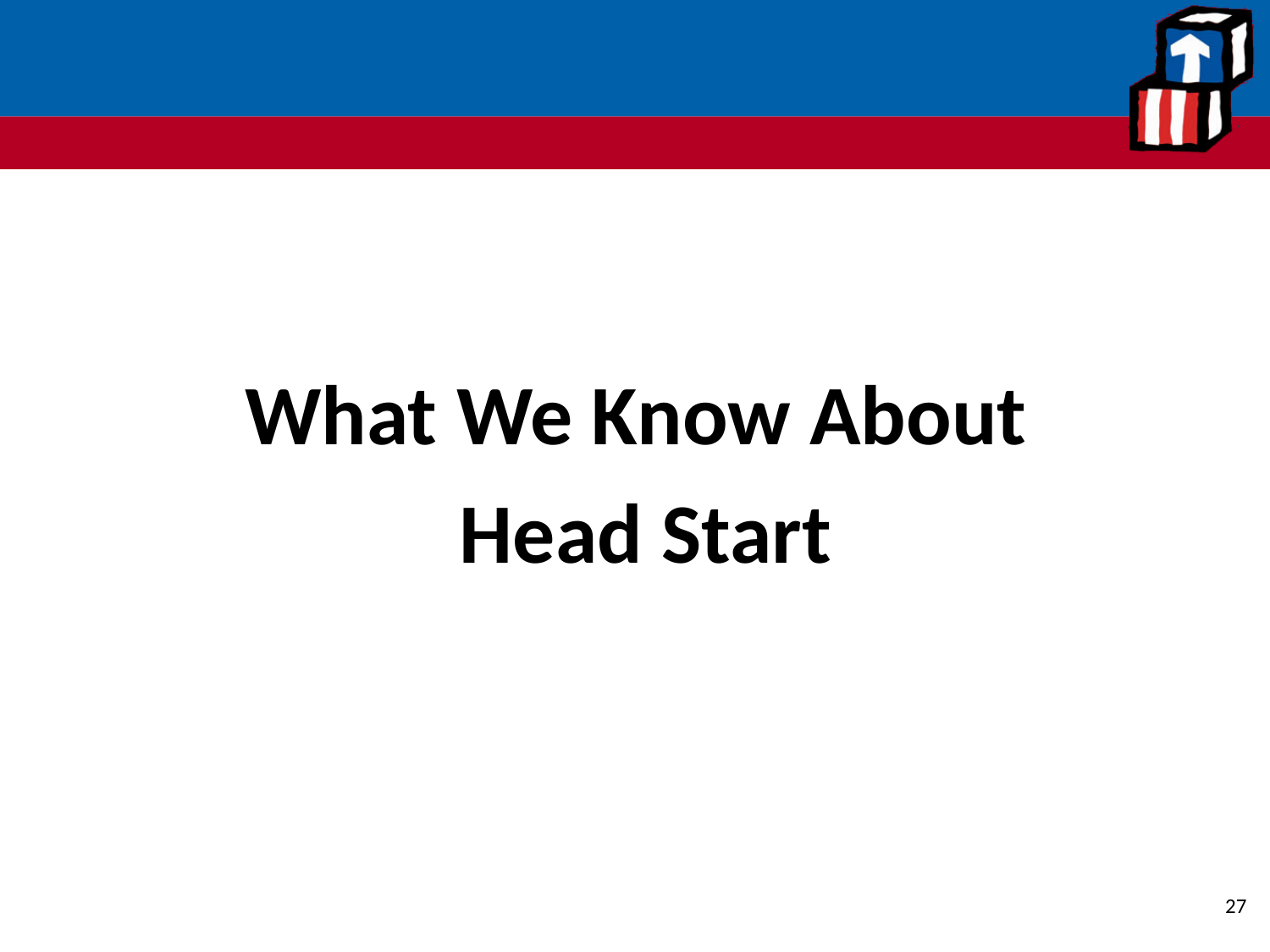

What We Know About
Head Start
27